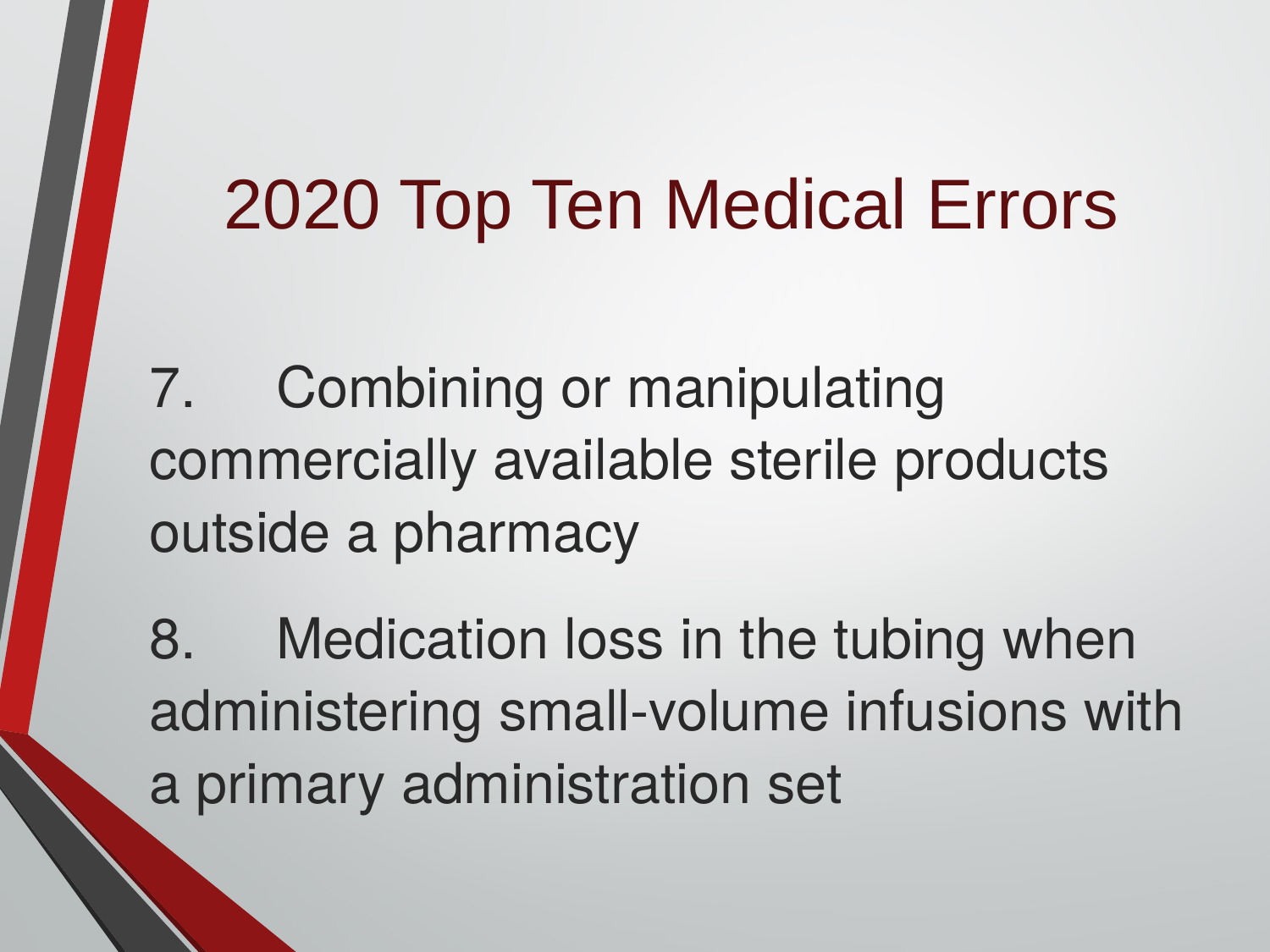

# 2020 Top Ten Medical Errors
7.	Combining or manipulating commercially available sterile products outside a pharmacy
8.	Medication loss in the tubing when administering small-volume infusions with a primary administration set